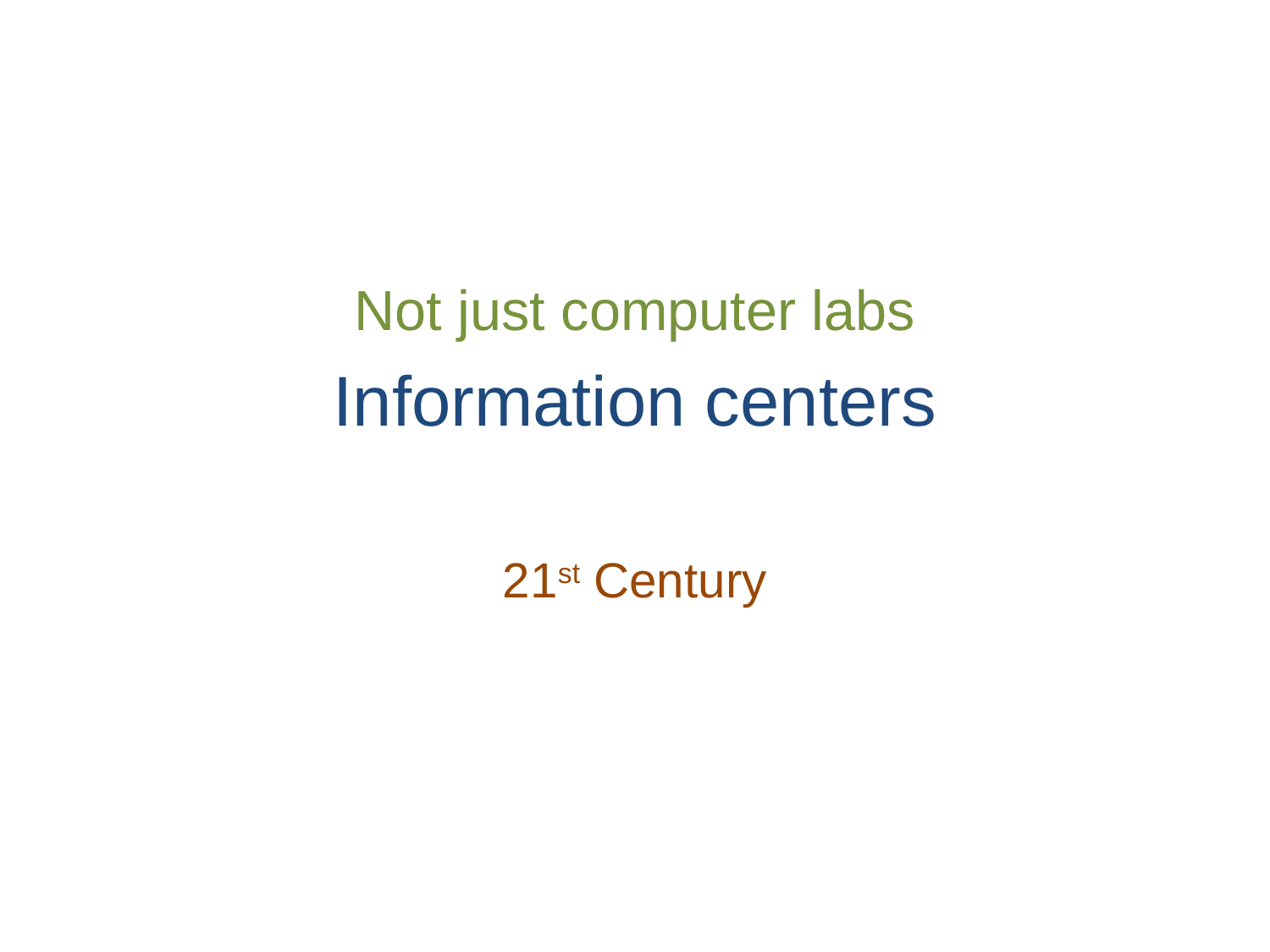

Not just computer labs
Information centers

21st Century
#